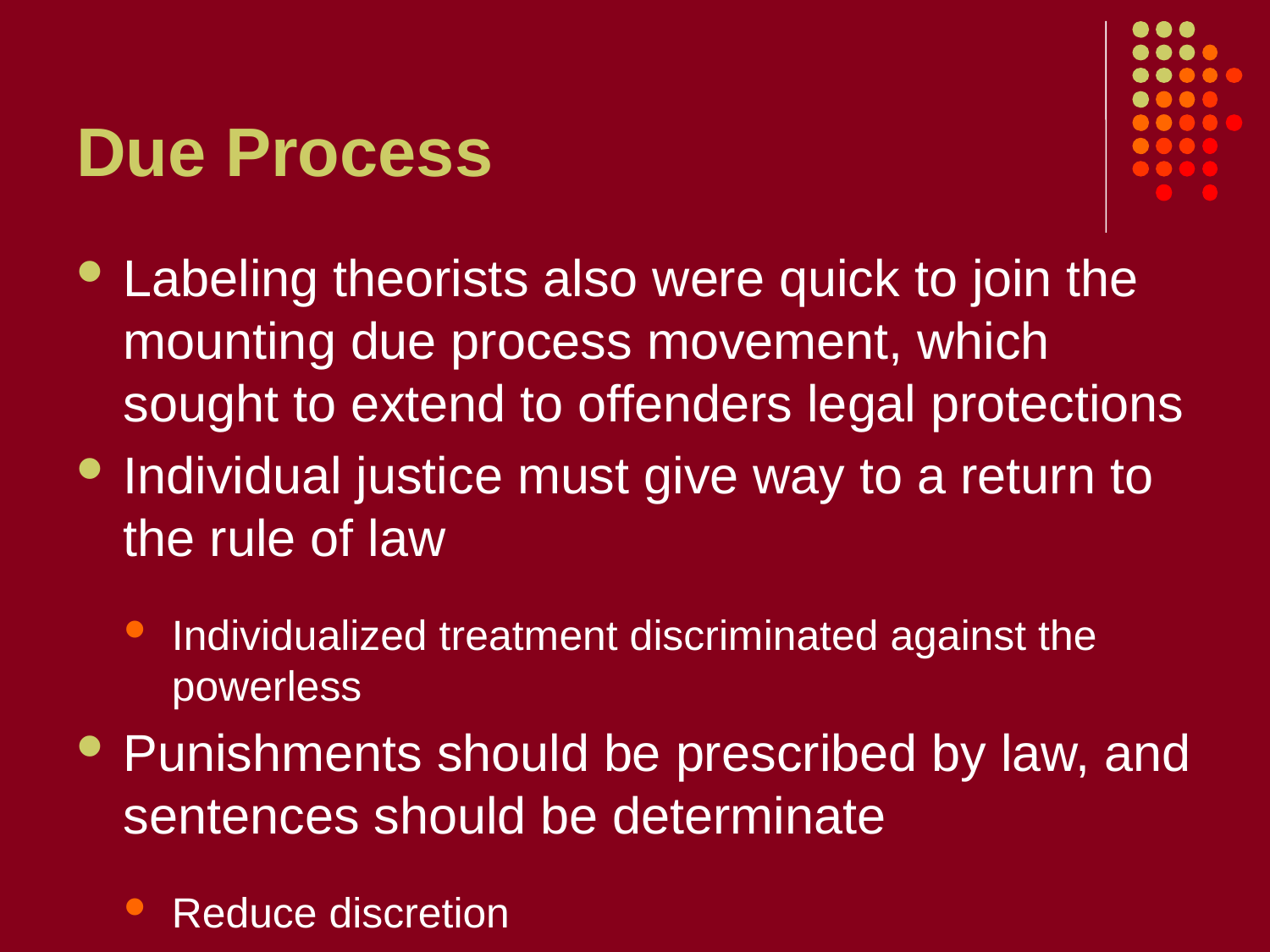

# Due Process
Labeling theorists also were quick to join the mounting due process movement, which sought to extend to offenders legal protections
Individual justice must give way to a return to the rule of law

Individualized treatment discriminated against the powerless
Punishments should be prescribed by law, and sentences should be determinate

Reduce discretion